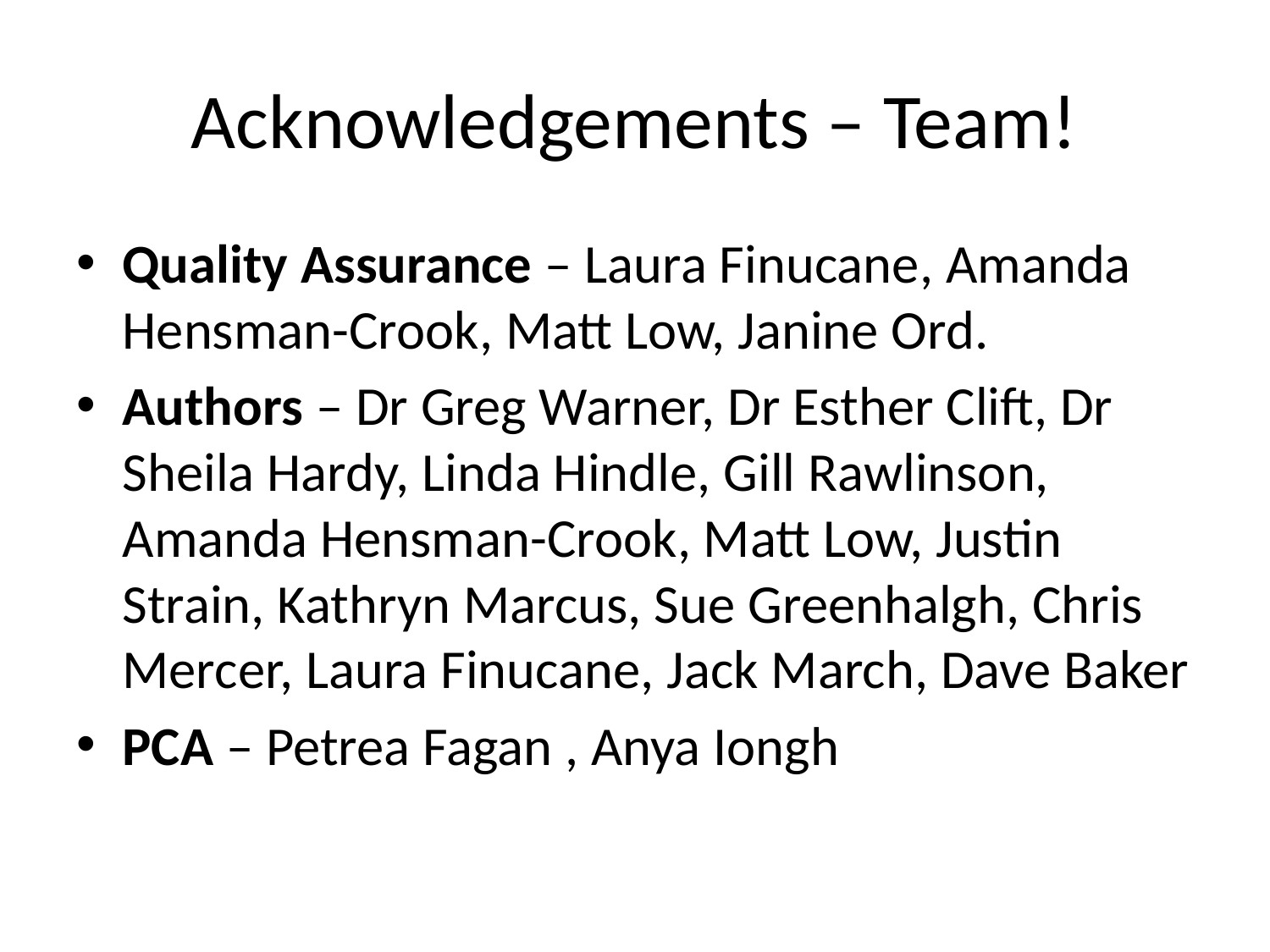

# Acknowledgements – Team!
Quality Assurance – Laura Finucane, Amanda Hensman-Crook, Matt Low, Janine Ord.
Authors – Dr Greg Warner, Dr Esther Clift, Dr Sheila Hardy, Linda Hindle, Gill Rawlinson, Amanda Hensman-Crook, Matt Low, Justin Strain, Kathryn Marcus, Sue Greenhalgh, Chris Mercer, Laura Finucane, Jack March, Dave Baker
PCA – Petrea Fagan , Anya Iongh